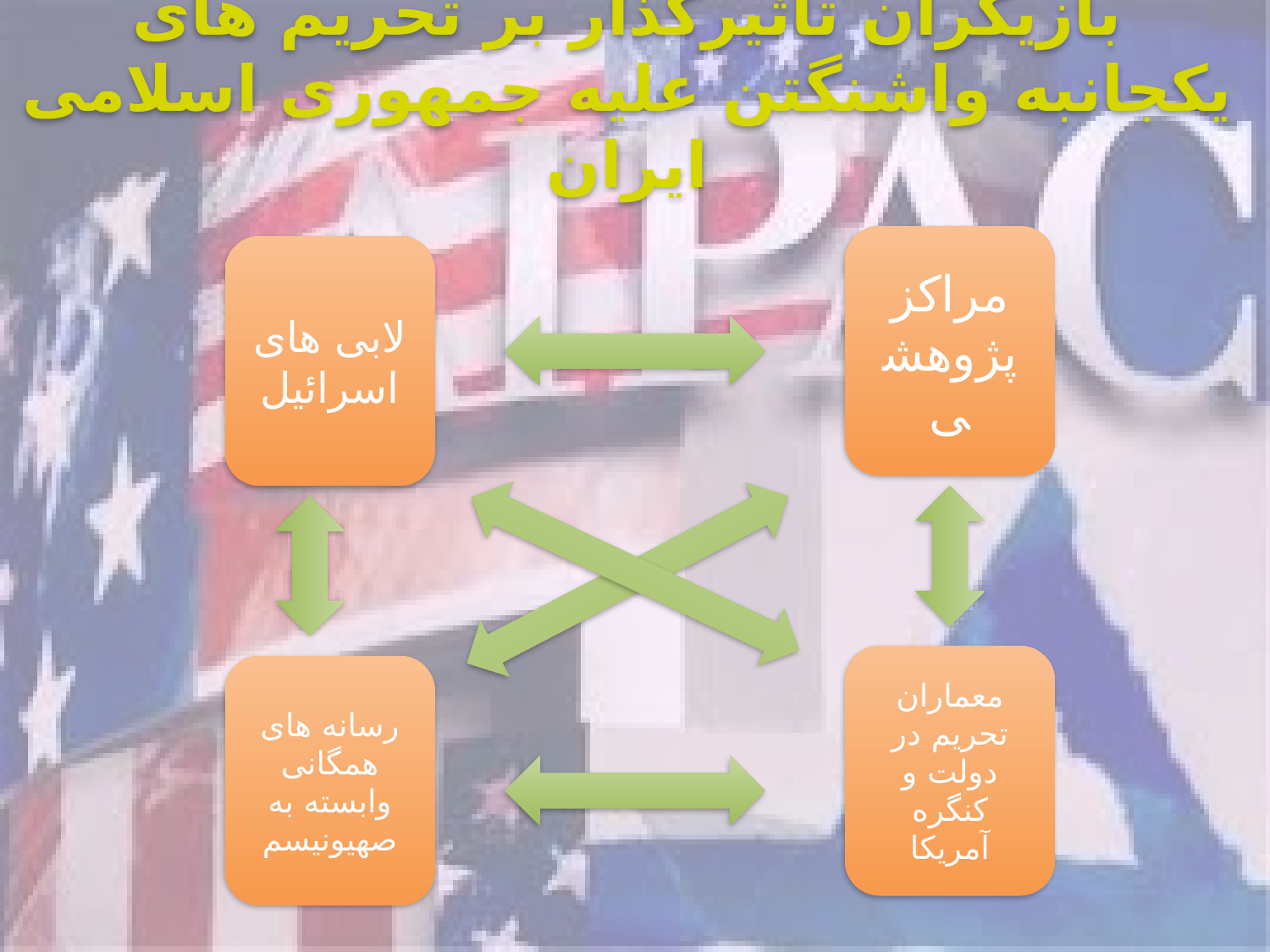

بازیگران تأثیرگذار بر تحریم های یکجانبه واشنگتن علیه جمهوری اسلامی ایران
مراکز پژوهشی
لابی های اسرائیل

معماران تحریم در دولت و کنگره آمریکا
رسانه های همگانی وابسته به صهیونیسم